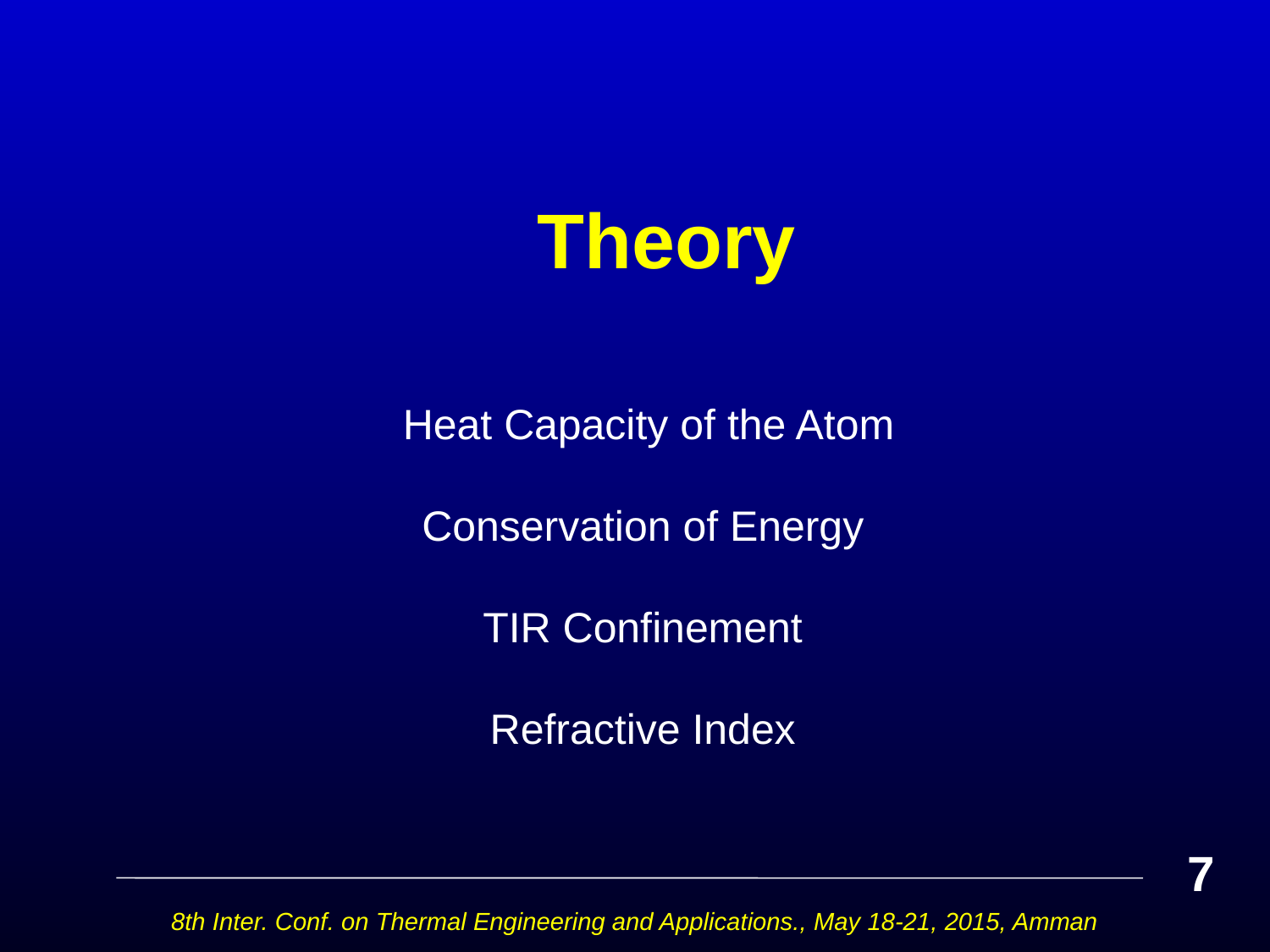

# Theory
 Heat Capacity of the Atom

Conservation of Energy

TIR Confinement

Refractive Index
7
8th Inter. Conf. on Thermal Engineering and Applications., May 18-21, 2015, Amman